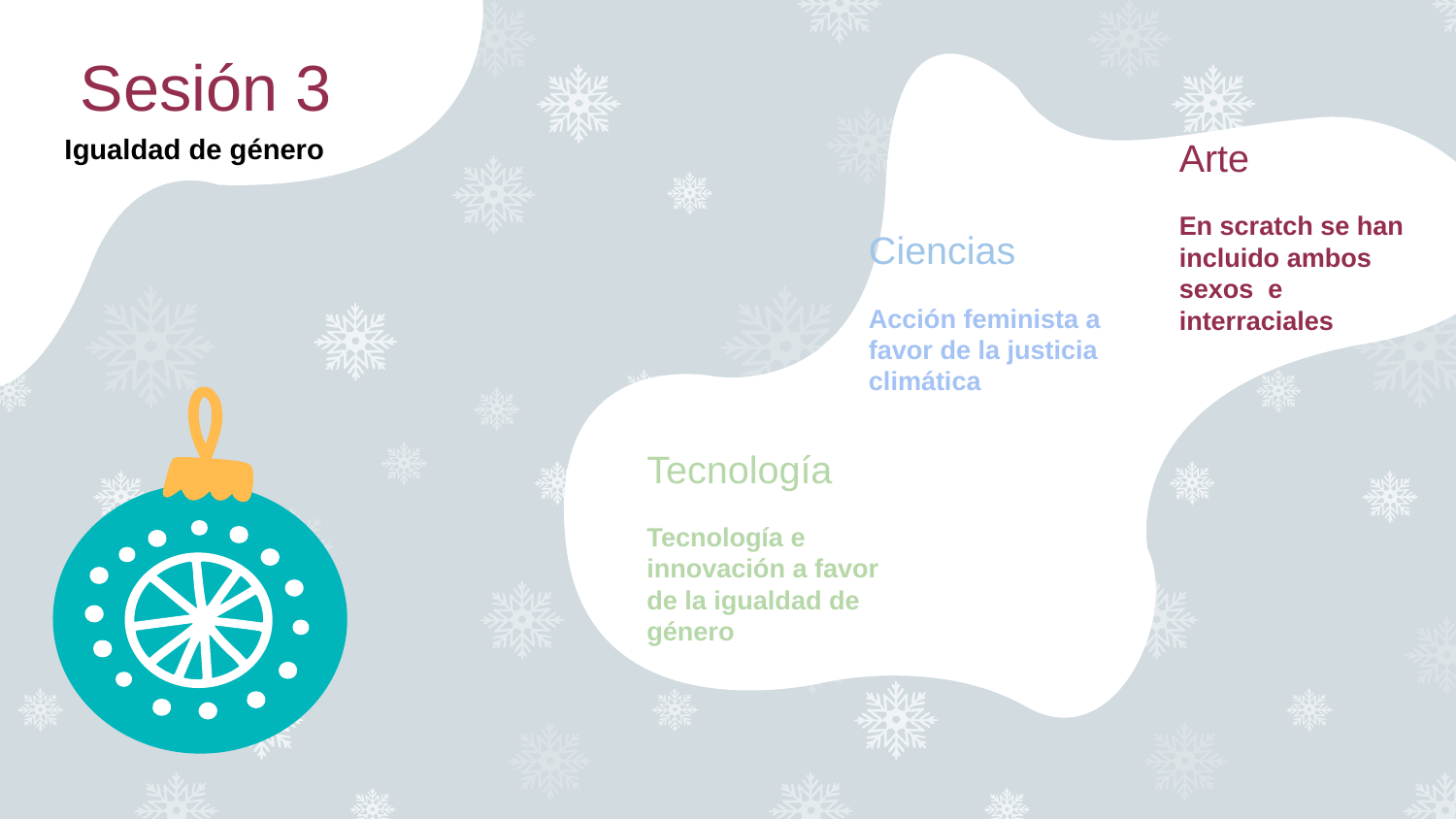

# Sesión 3
Arte
Igualdad de género
Ciencias
En scratch se han incluido ambos sexos  e interraciales
Acción feminista a favor de la justicia climática

Tecnología
Tecnología e innovación a favor de la igualdad de género